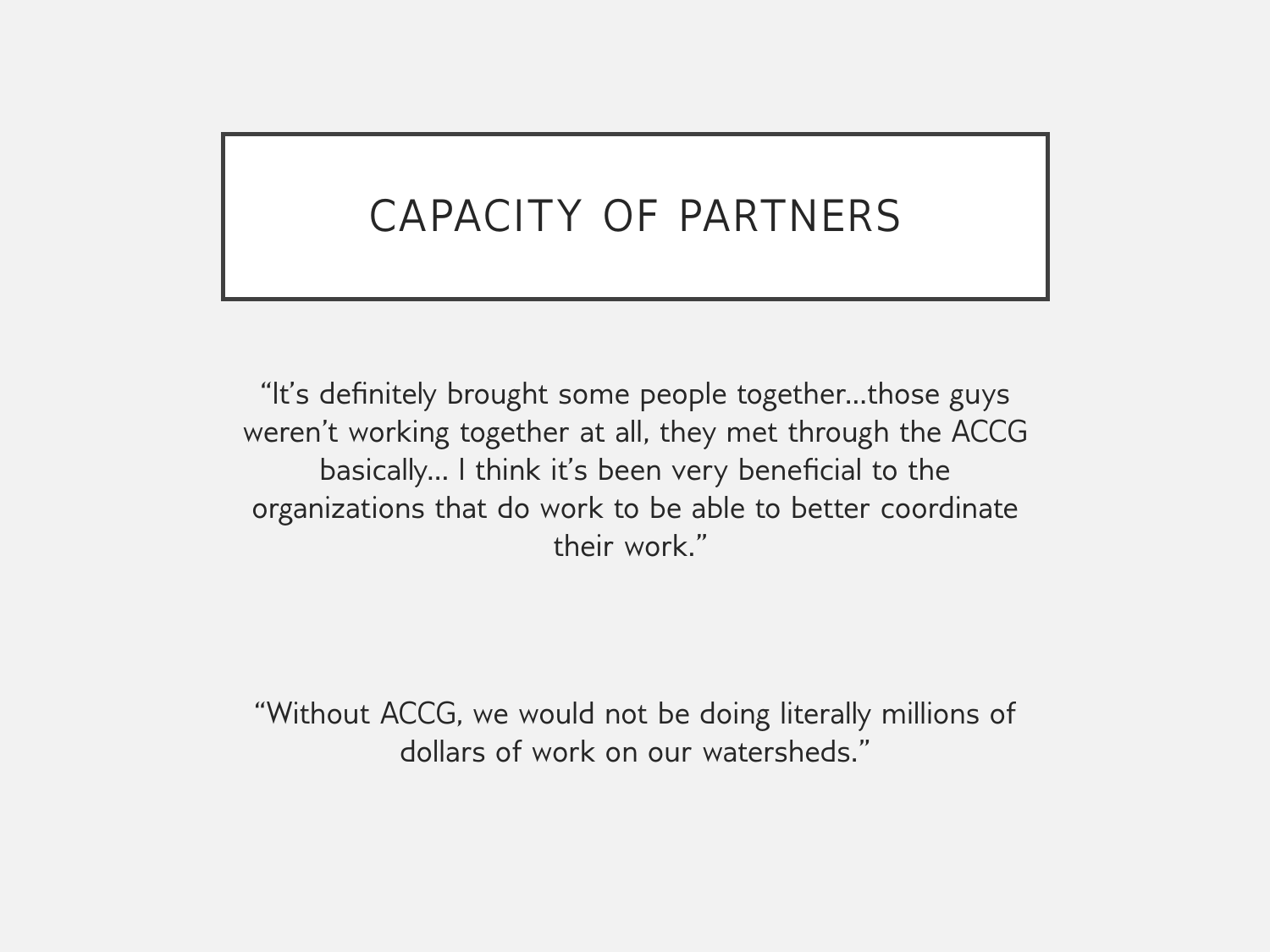

# Capacity of Partners
“It’s definitely brought some people together...those guys weren’t working together at all, they met through the ACCG basically... I think it’s been very beneficial to the organizations that do work to be able to better coordinate their work.”

“Without ACCG, we would not be doing literally millions of dollars of work on our watersheds.”